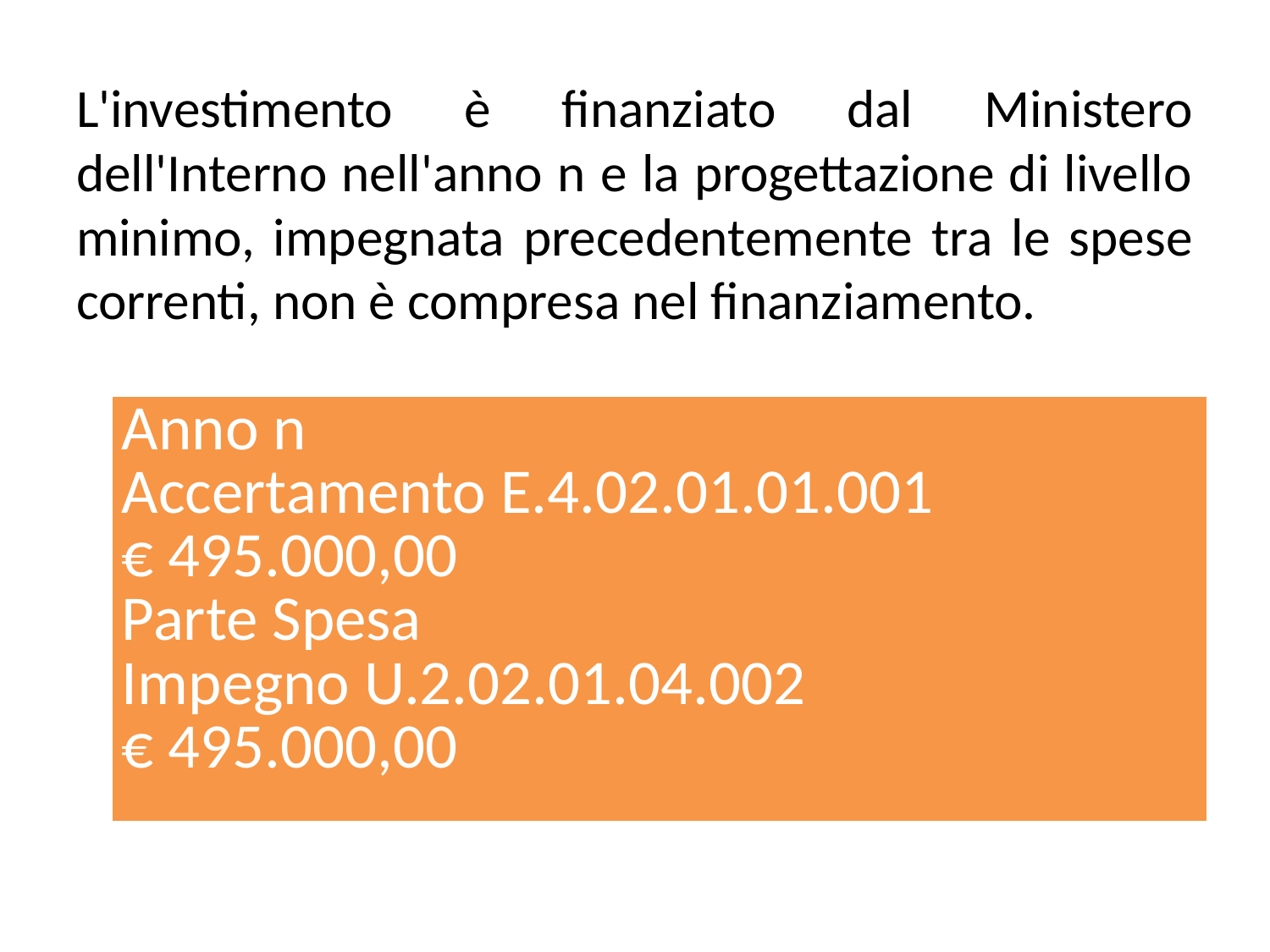

# L'investimento è finanziato dal Ministero dell'Interno nell'anno n e la progettazione di livello minimo, impegnata precedentemente tra le spese correnti, non è compresa nel finanziamento.
| Anno n Accertamento E.4.02.01.01.001 € 495.000,00 Parte Spesa Impegno U.2.02.01.04.002 € 495.000,00 |
| --- |